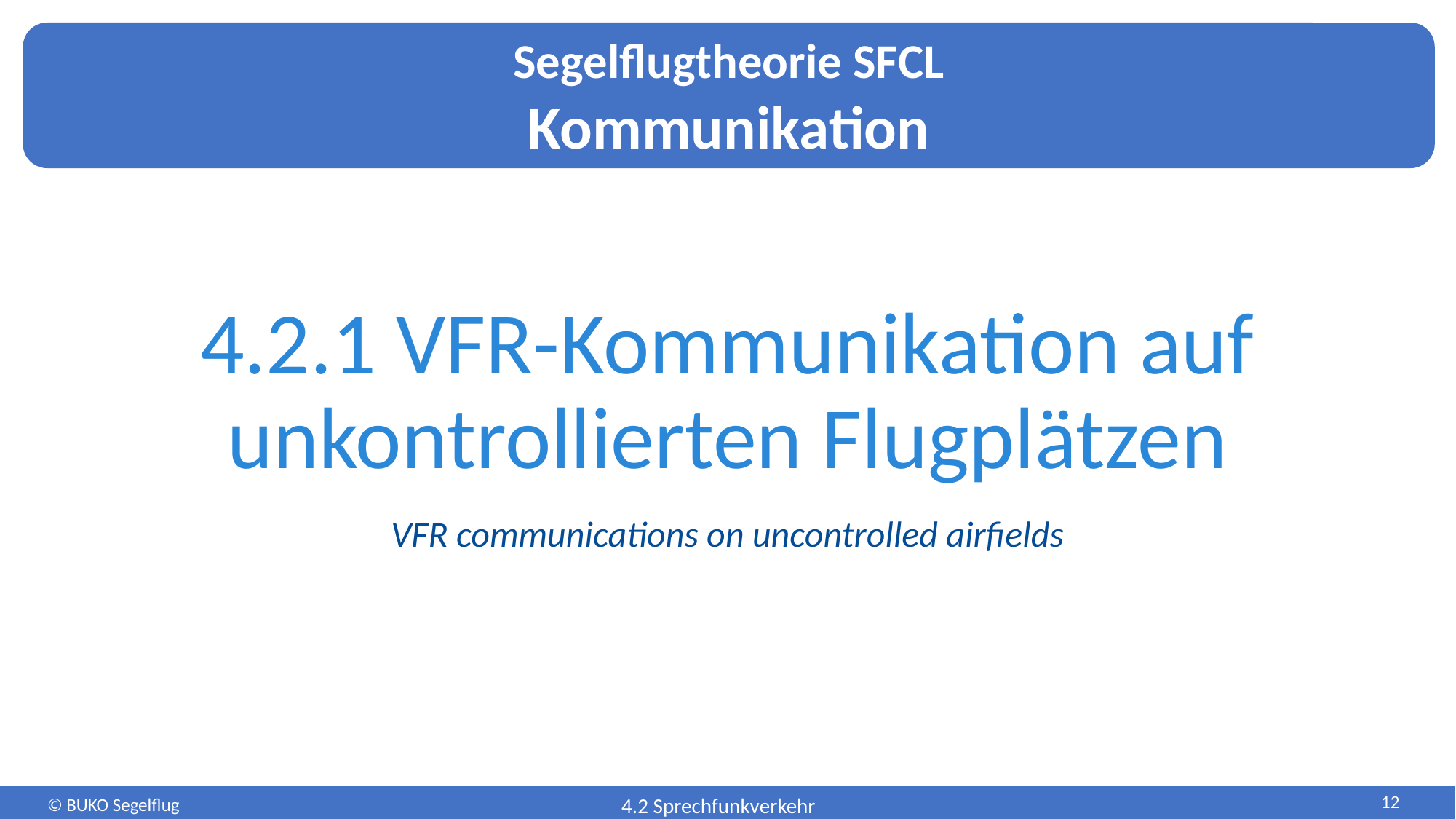

# 4.2.1 VFR-Kommunikation auf unkontrollierten Flugplätzen
VFR communications on uncontrolled airfields
12
4.2 Sprechfunkverkehr